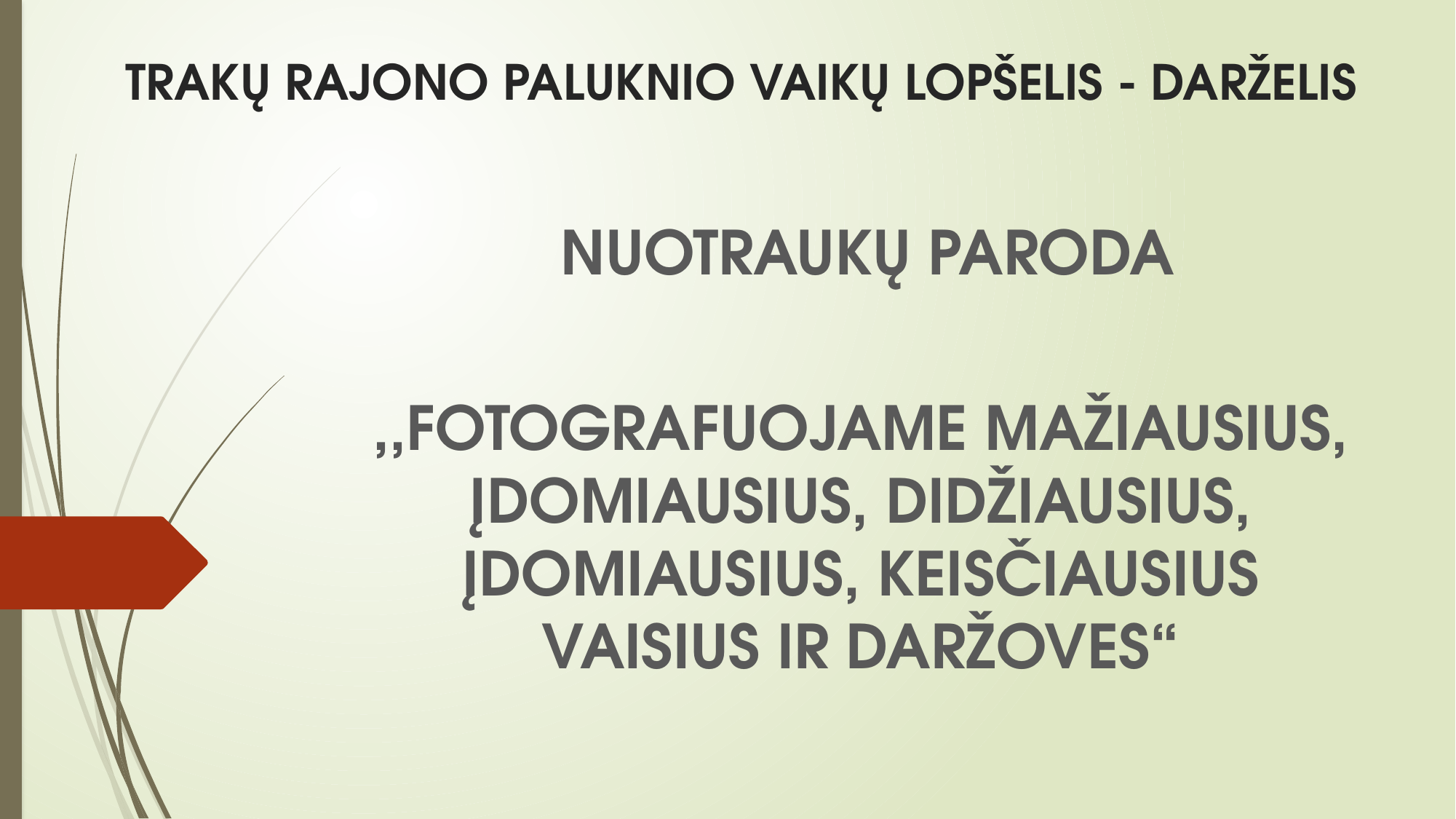

# TRAKŲ RAJONO PALUKNIO VAIKŲ LOPŠELIS - DARŽELIS
 NUOTRAUKŲ PARODA

,,FOTOGRAFUOJAME MAŽIAUSIUS, ĮDOMIAUSIUS, DIDŽIAUSIUS, ĮDOMIAUSIUS, KEISČIAUSIUS VAISIUS IR DARŽOVES“